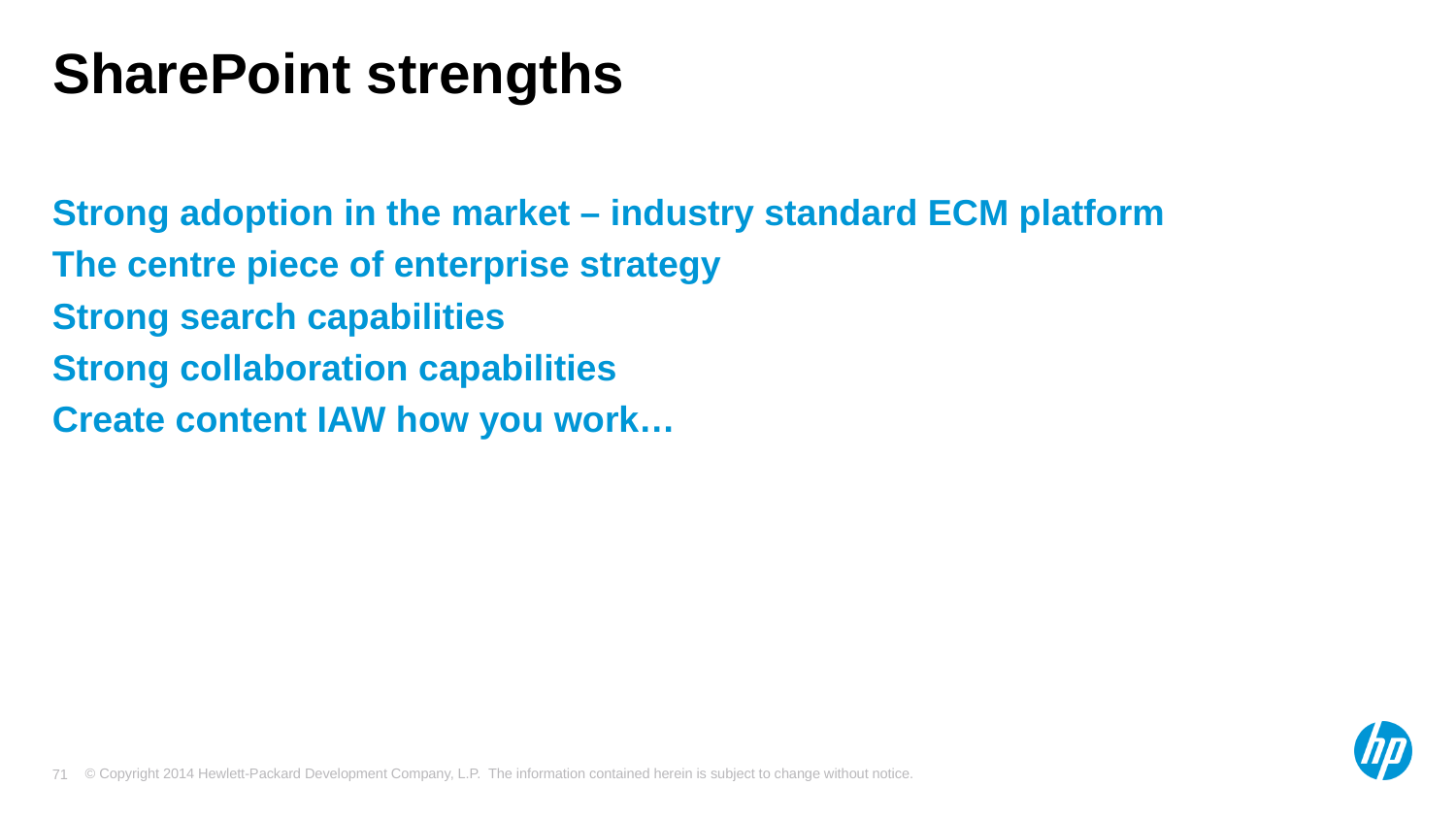

# SharePoint strengths
Strong adoption in the market – industry standard ECM platform
The centre piece of enterprise strategy
Strong search capabilities
Strong collaboration capabilities
Create content IAW how you work…